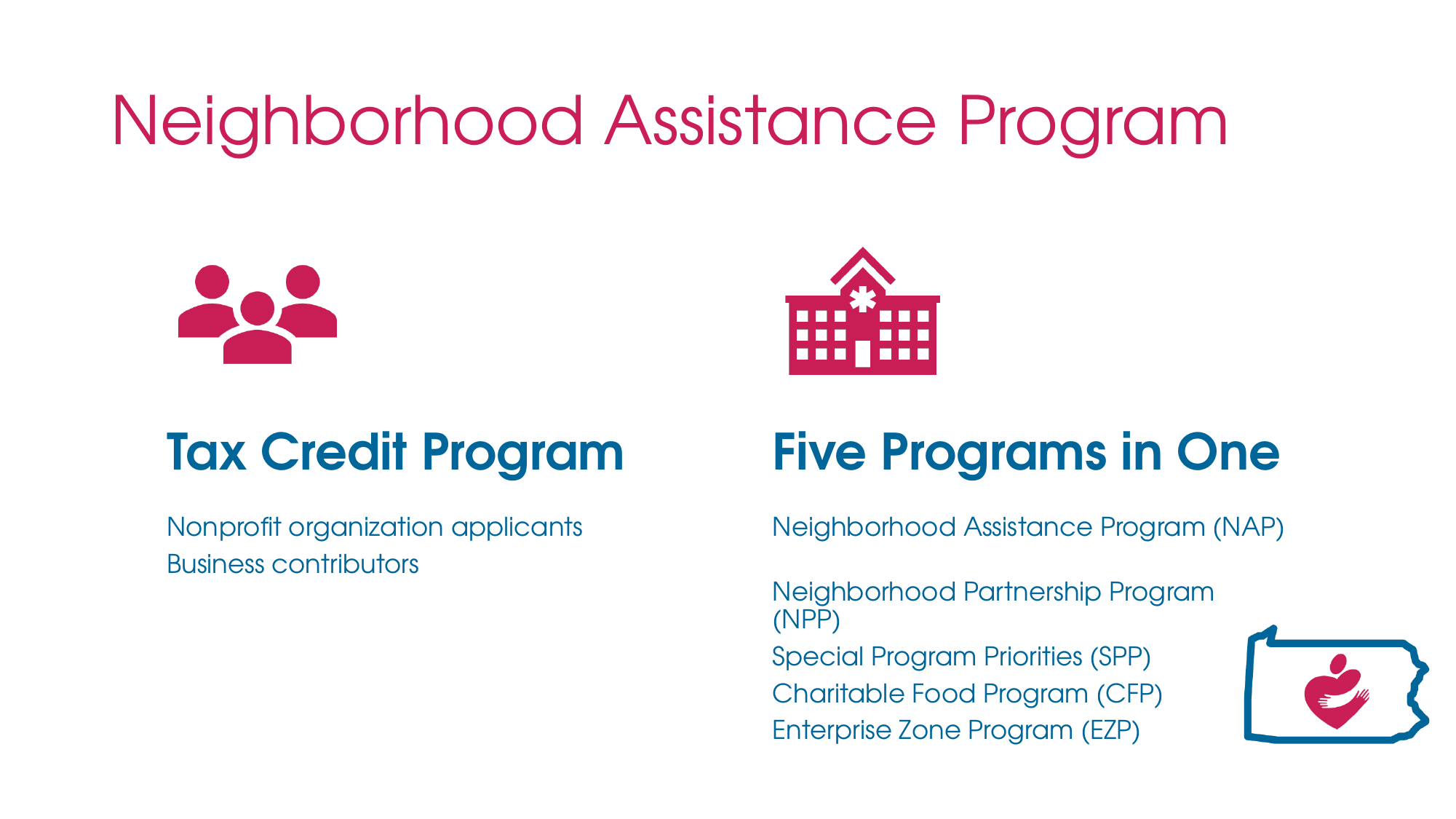

# Neighborhood Assistance Program
Tax Credit Program
Nonprofit organization applicants
Business contributors
Five Programs in One
Neighborhood Assistance Program (NAP)
Neighborhood Partnership Program (NPP)
Special Program Priorities (SPP)
Charitable Food Program (CFP)
Enterprise Zone Program (EZP)